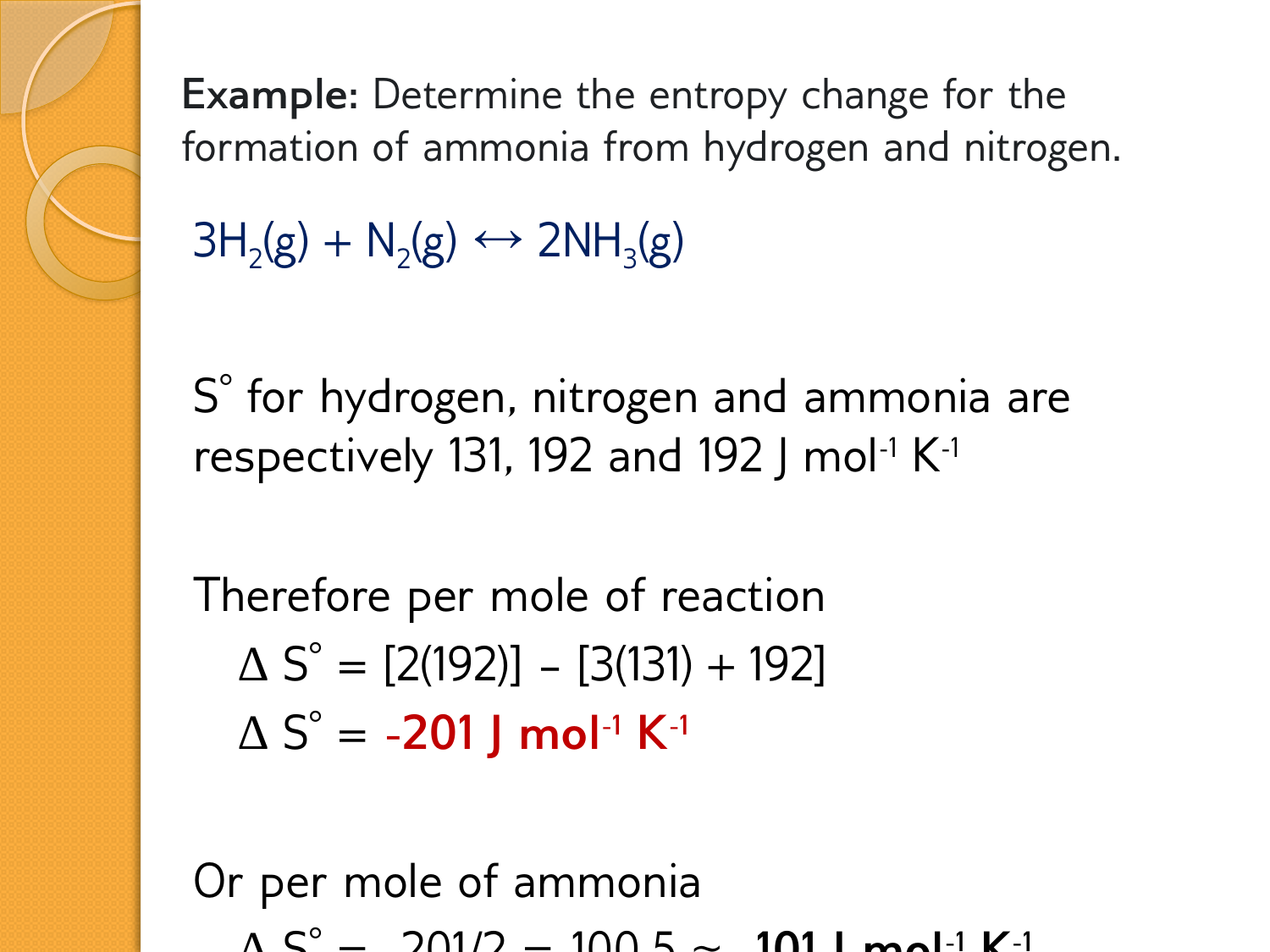

# Example: Determine the entropy change for the formation of ammonia from hydrogen and nitrogen.
3H2(g) + N2(g) ↔ 2NH3(g)

S° for hydrogen, nitrogen and ammonia are respectively 131, 192 and 192 J mol-1 K-1

Therefore per mole of reaction
∆ S° = [2(192)] – [3(131) + 192]
∆ S° = -201 J mol-1 K-1

Or per mole of ammonia
∆ S° = -201/2 =-100.5 ≈ -101 J mol-1 K-1